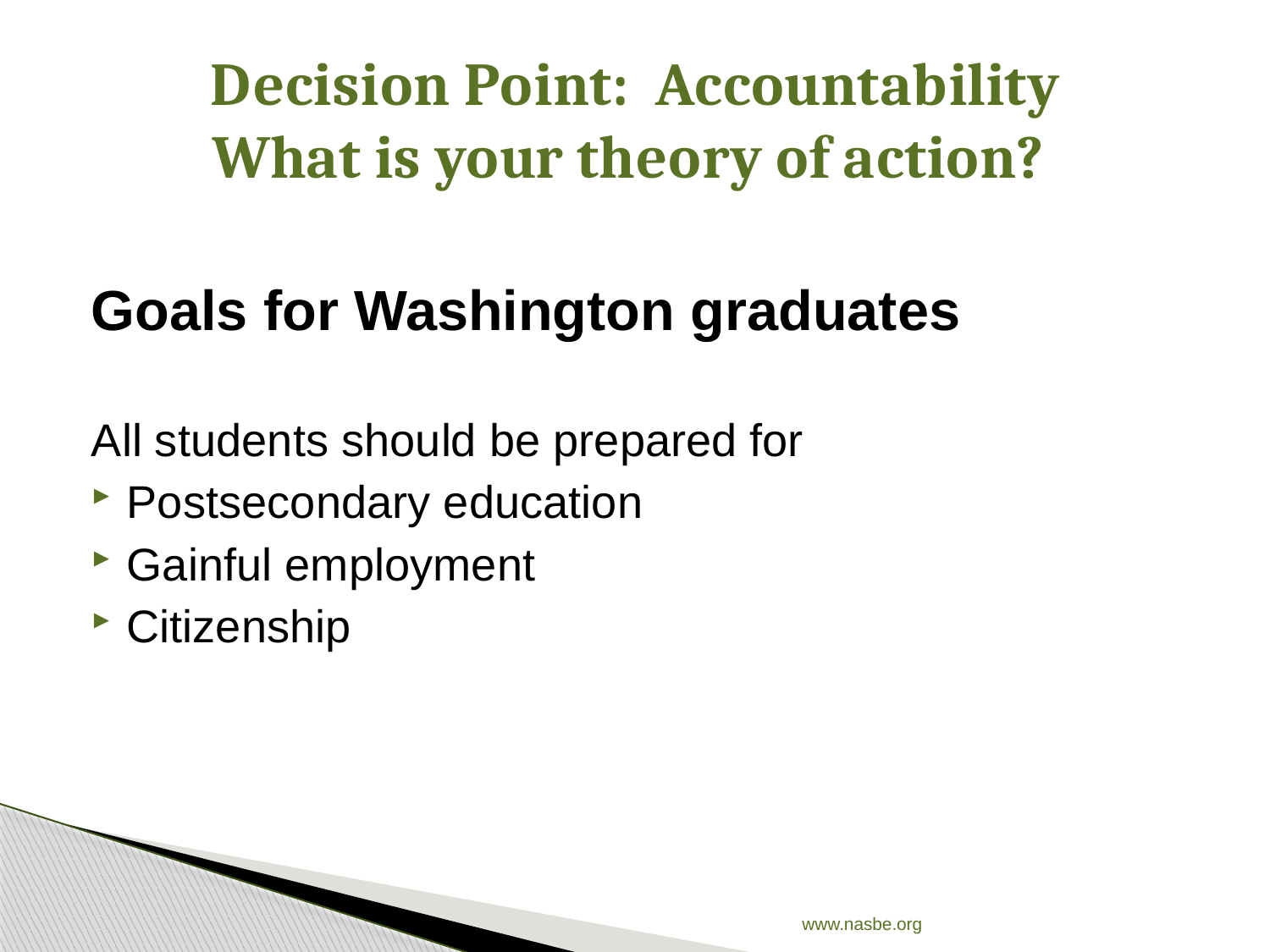

# Decision Point:  Accountability What is your theory of action?

Goals for Washington graduates

All students should be prepared for
Postsecondary education
Gainful employment
Citizenship
www.nasbe.org